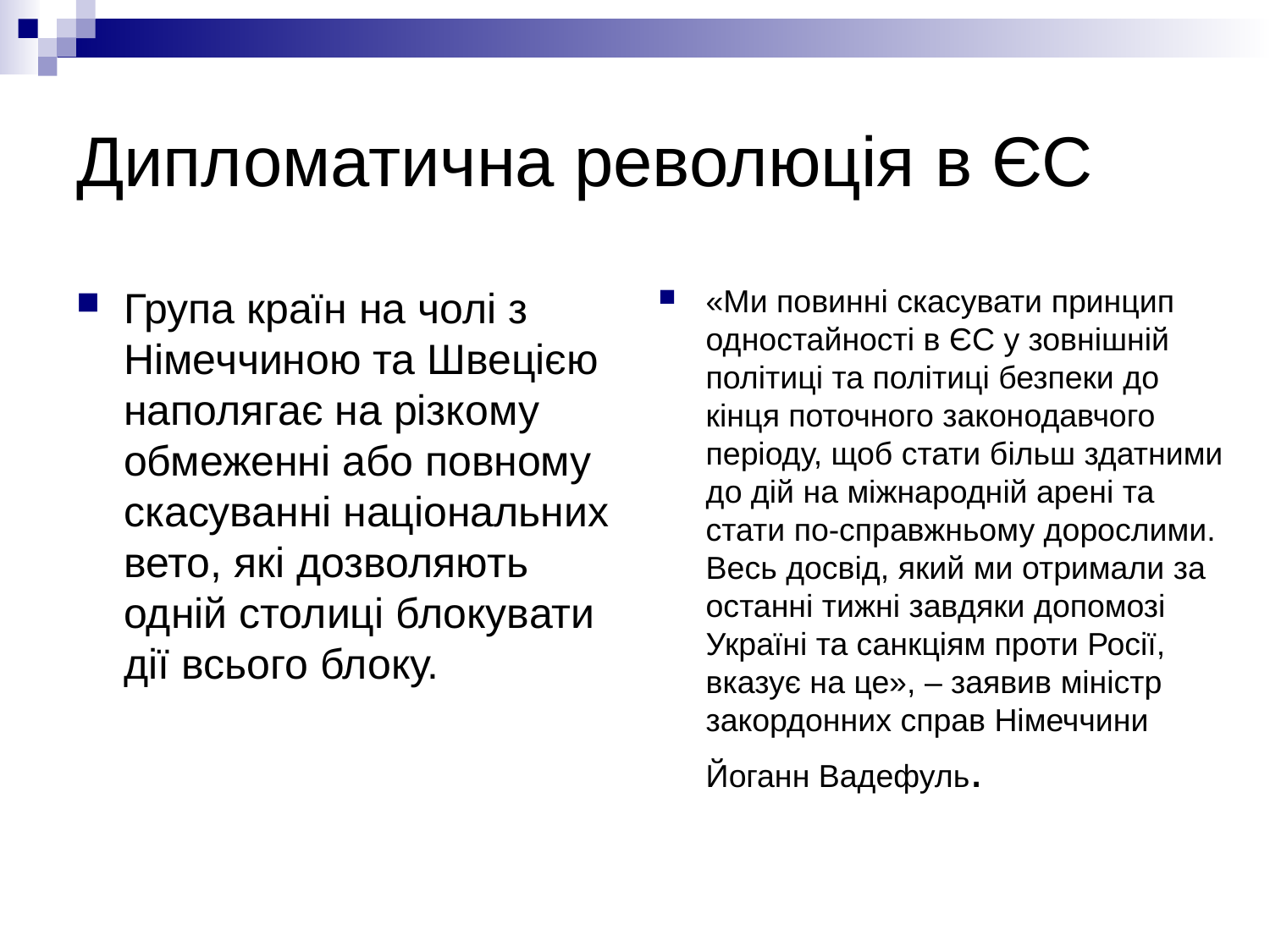

# Дипломатична революція в ЄС
Група країн на чолі з Німеччиною та Швецією наполягає на різкому обмеженні або повному скасуванні національних вето, які дозволяють одній столиці блокувати дії всього блоку.
«Ми повинні скасувати принцип одностайності в ЄС у зовнішній політиці та політиці безпеки до кінця поточного законодавчого періоду, щоб стати більш здатними до дій на міжнародній арені та стати по-справжньому дорослими. Весь досвід, який ми отримали за останні тижні завдяки допомозі Україні та санкціям проти Росії, вказує на це», – заявив міністр закордонних справ Німеччини Йоганн Вадефуль.